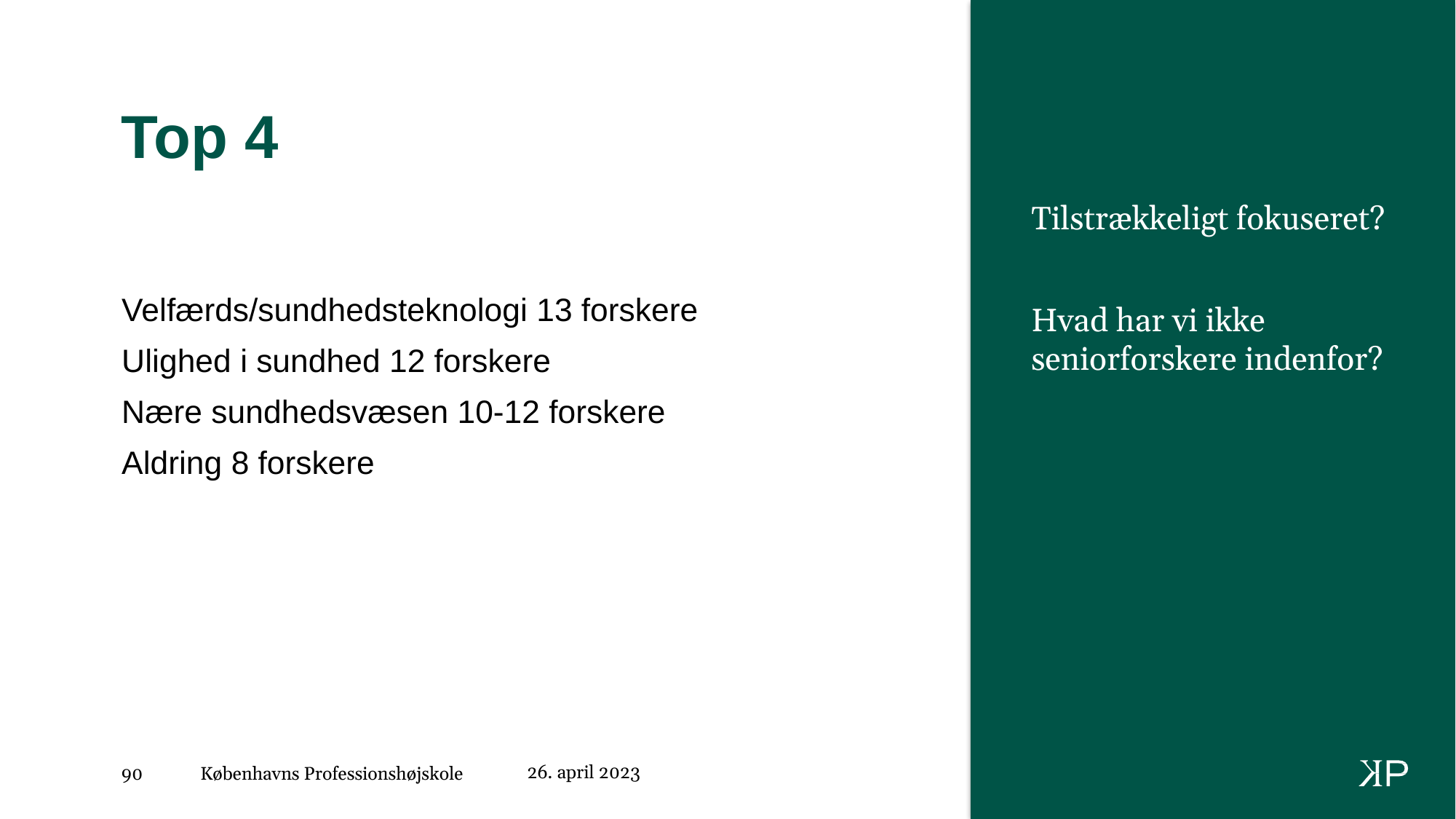

# Top 4
Tilstrækkeligt fokuseret?

Hvad har vi ikke seniorforskere indenfor?
Velfærds/sundhedsteknologi 13 forskere
Ulighed i sundhed 12 forskere
Nære sundhedsvæsen 10-12 forskere
Aldring 8 forskere

26. april 2023